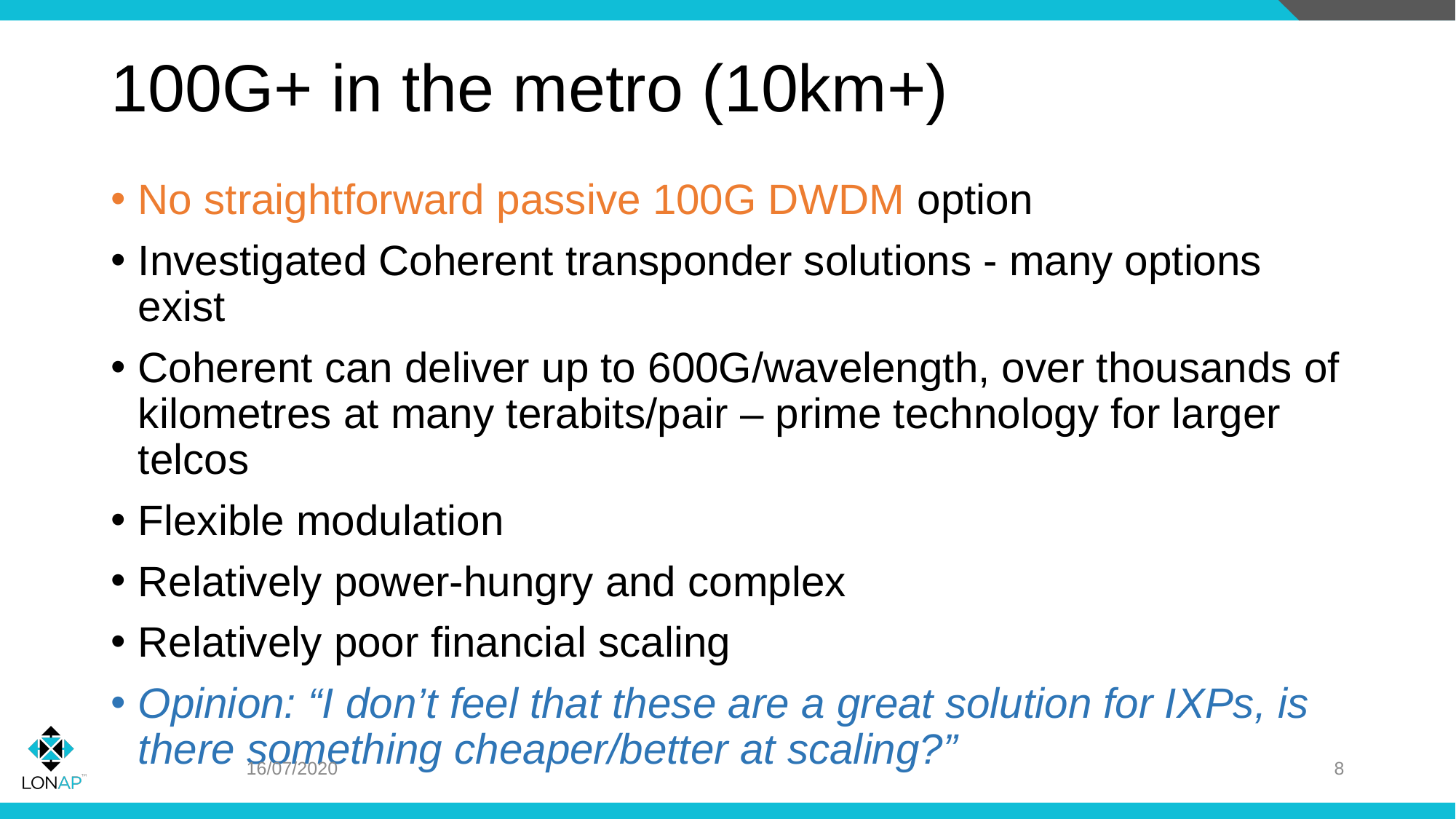

# 100G+ in the metro (10km+)
No straightforward passive 100G DWDM option
Investigated Coherent transponder solutions - many options exist
Coherent can deliver up to 600G/wavelength, over thousands of kilometres at many terabits/pair – prime technology for larger telcos
Flexible modulation
Relatively power-hungry and complex
Relatively poor financial scaling
Opinion: “I don’t feel that these are a great solution for IXPs, is there something cheaper/better at scaling?”

16/07/2020

8